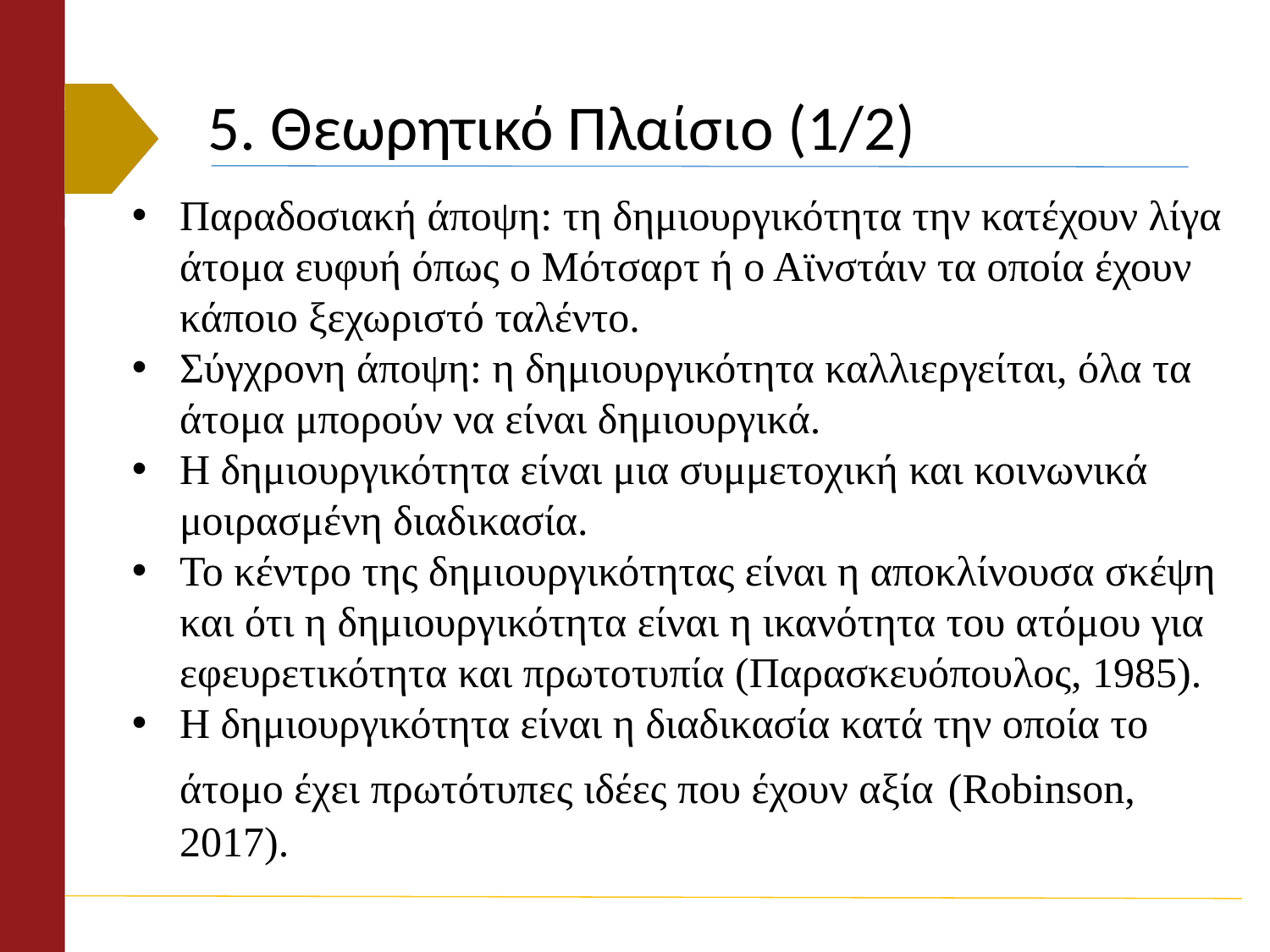

# 5. Θεωρητικό Πλαίσιο (1/2)
Παραδοσιακή άποψη: τη δημιουργικότητα την κατέχουν λίγα άτομα ευφυή όπως ο Μότσαρτ ή ο Αϊνστάιν τα οποία έχουν κάποιο ξεχωριστό ταλέντο.
Σύγχρονη άποψη: η δημιουργικότητα καλλιεργείται, όλα τα άτομα μπορούν να είναι δημιουργικά.
Η δημιουργικότητα είναι μια συμμετοχική και κοινωνικά μοιρασμένη διαδικασία.
Το κέντρο της δημιουργικότητας είναι η αποκλίνουσα σκέψη και ότι η δημιουργικότητα είναι η ικανότητα του ατόμου για εφευρετικότητα και πρωτοτυπία (Παρασκευόπουλος, 1985).
Η δημιουργικότητα είναι η διαδικασία κατά την οποία το άτομο έχει πρωτότυπες ιδέες που έχουν αξία (Robinson, 2017).